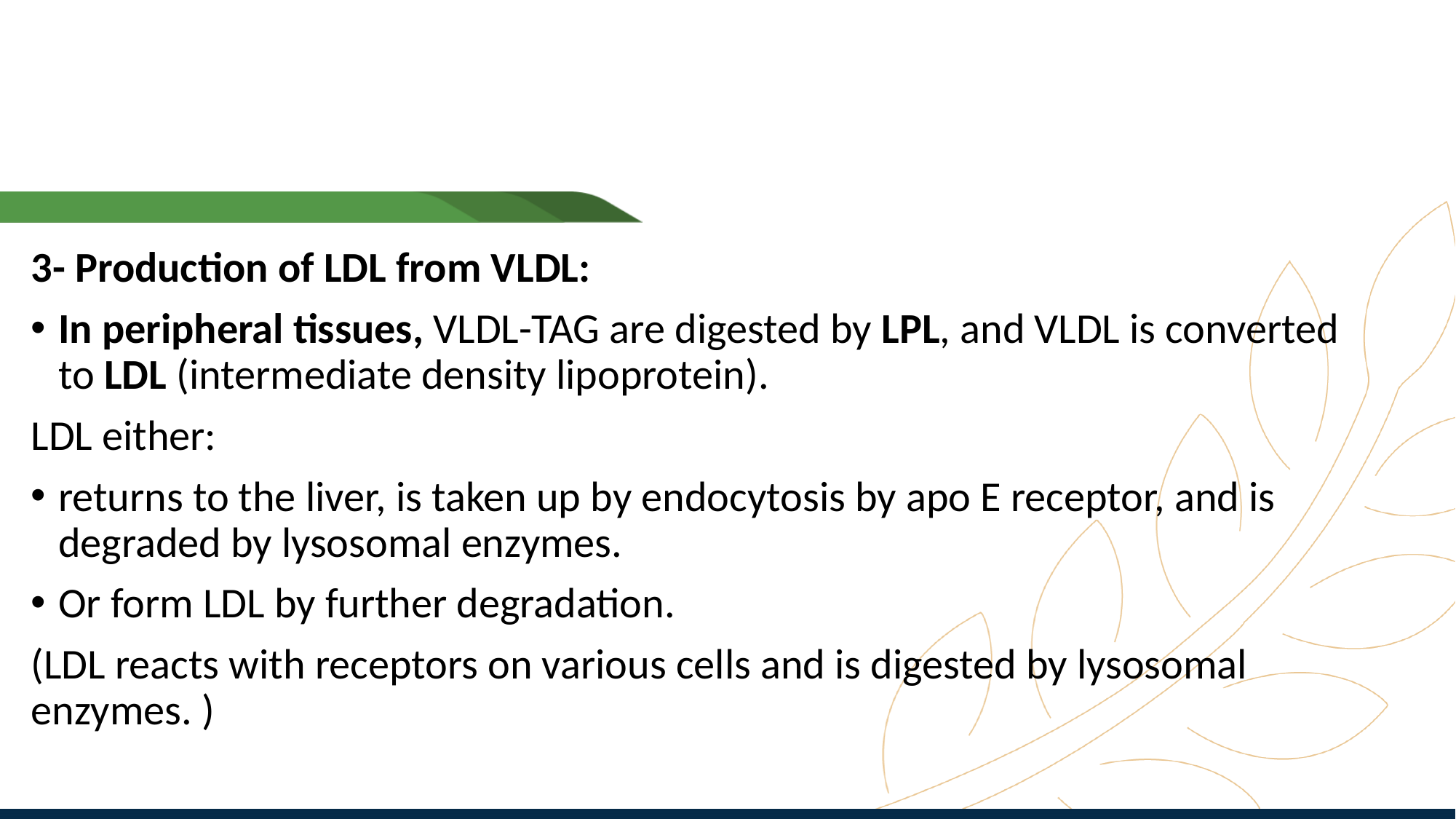

#
3- Production of LDL from VLDL:
In peripheral tissues, VLDL-TAG are digested by LPL, and VLDL is converted to LDL (intermediate density lipoprotein).
LDL either:
returns to the liver, is taken up by endocytosis by apo E receptor, and is degraded by lysosomal enzymes.
Or form LDL by further degradation.
(LDL reacts with receptors on various cells and is digested by lysosomal enzymes. )